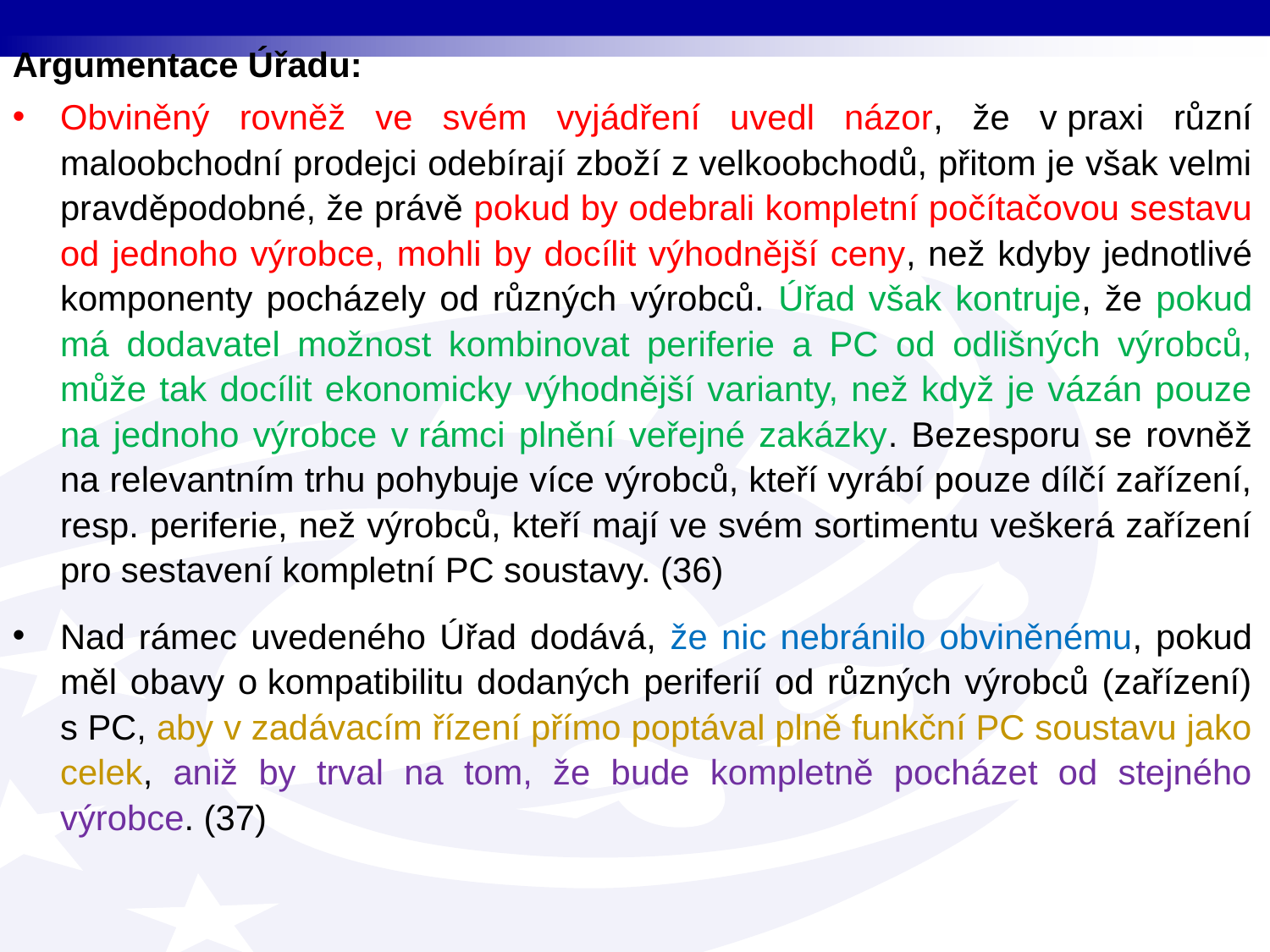

Argumentace Úřadu:
Obviněný rovněž ve svém vyjádření uvedl názor, že v praxi různí maloobchodní prodejci odebírají zboží z velkoobchodů, přitom je však velmi pravděpodobné, že právě pokud by odebrali kompletní počítačovou sestavu od jednoho výrobce, mohli by docílit výhodnější ceny, než kdyby jednotlivé komponenty pocházely od různých výrobců. Úřad však kontruje, že pokud má dodavatel možnost kombinovat periferie a PC od odlišných výrobců, může tak docílit ekonomicky výhodnější varianty, než když je vázán pouze na jednoho výrobce v rámci plnění veřejné zakázky. Bezesporu se rovněž na relevantním trhu pohybuje více výrobců, kteří vyrábí pouze dílčí zařízení, resp. periferie, než výrobců, kteří mají ve svém sortimentu veškerá zařízení pro sestavení kompletní PC soustavy. (36)
Nad rámec uvedeného Úřad dodává, že nic nebránilo obviněnému, pokud měl obavy o kompatibilitu dodaných periferií od různých výrobců (zařízení) s PC, aby v zadávacím řízení přímo poptával plně funkční PC soustavu jako celek, aniž by trval na tom, že bude kompletně pocházet od stejného výrobce. (37)